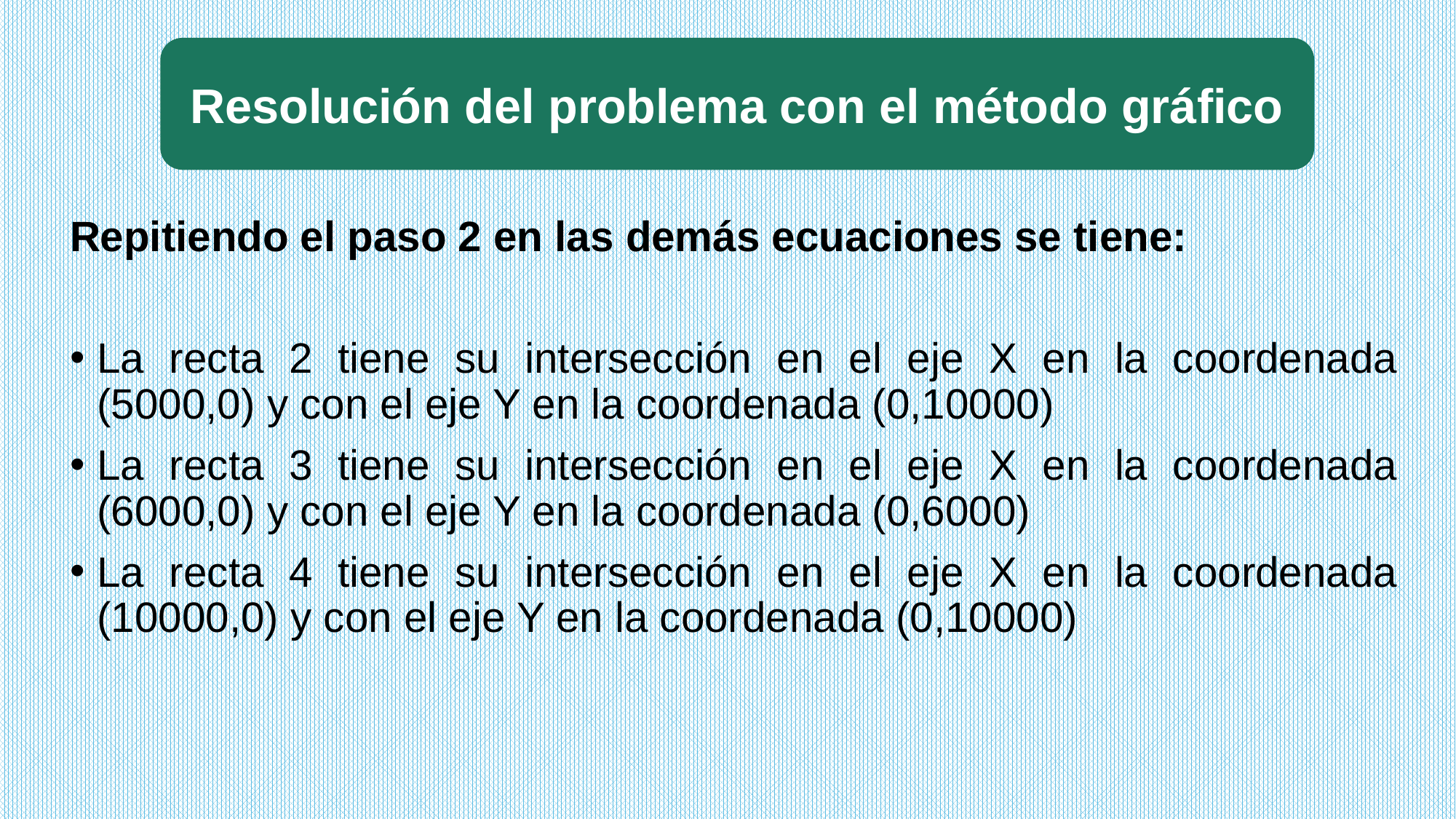

Resolución del problema con el método gráfico

Repitiendo el paso 2 en las demás ecuaciones se tiene:

La recta 2 tiene su intersección en el eje X en la coordenada (5000,0) y con el eje Y en la coordenada (0,10000)
La recta 3 tiene su intersección en el eje X en la coordenada (6000,0) y con el eje Y en la coordenada (0,6000)
La recta 4 tiene su intersección en el eje X en la coordenada (10000,0) y con el eje Y en la coordenada (0,10000)